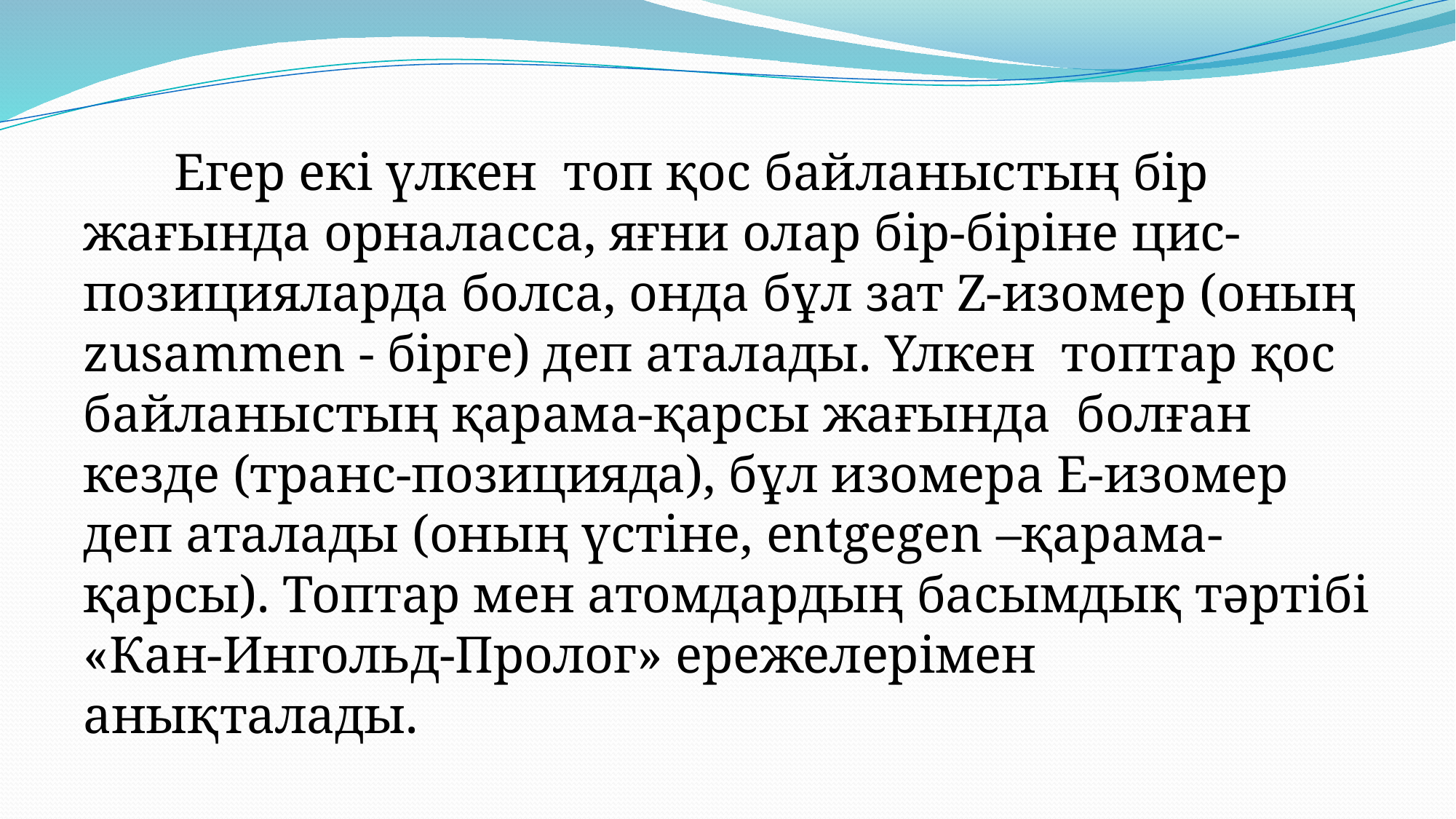

Егер екі үлкен  топ қос байланыстың бір жағында орналасса, яғни олар бір-біріне цис-позицияларда болса, онда бұл зат Z-изомер (оның zusammen - бірге) деп аталады. Үлкен  топтар қос байланыстың қарама-қарсы жағында  болған кезде (транс-позицияда), бұл изомера E-изомер деп аталады (оның үстіне, entgegen –қарама-қарсы). Топтар мен атомдардың басымдық тәртібі «Кан-Ингольд-Пролог» ережелерімен анықталады.